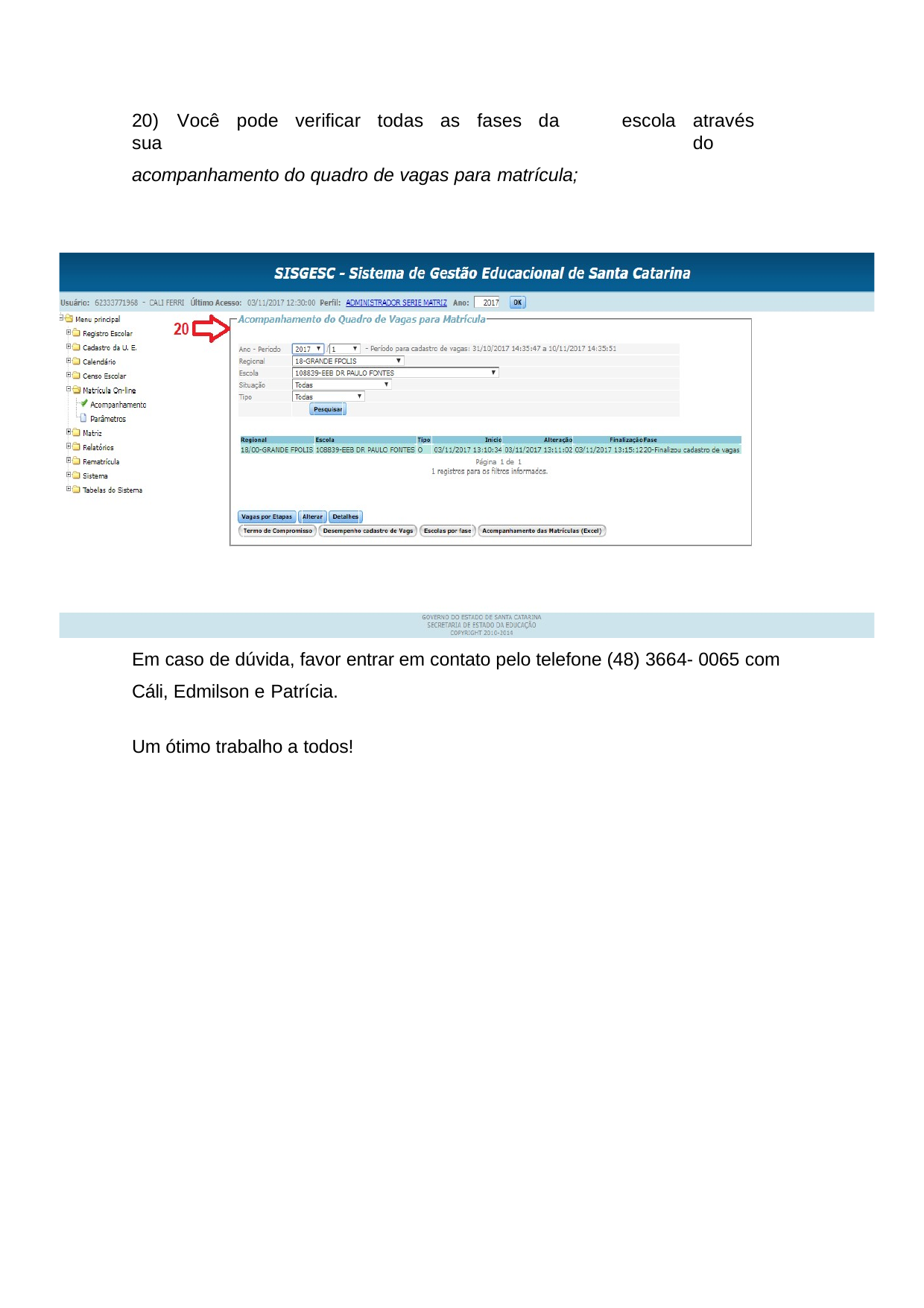

20)	Você	pode	verificar	todas	as	fases	da	sua
acompanhamento do quadro de vagas para matrícula;
escola
através	do

Em caso de dúvida, favor entrar em contato pelo telefone (48) 3664- 0065 com  Cáli, Edmilson e Patrícia.

Um ótimo trabalho a todos!